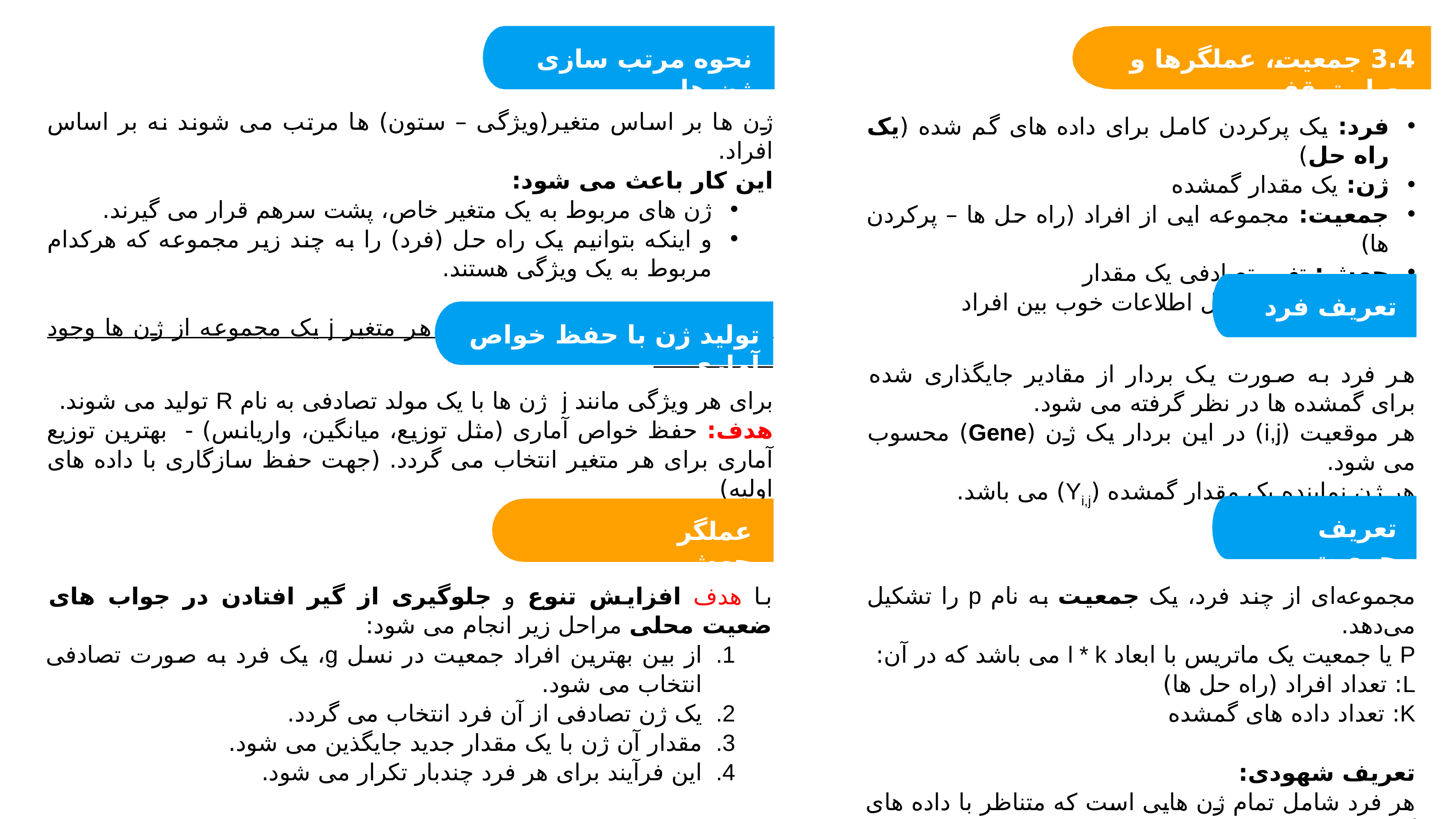

نحوه مرتب سازی ژن ها
3.4 جمعیت، عملگرها و معیار توقف
ژن ها بر اساس متغیر(ویژگی – ستون) ها مرتب می شوند نه بر اساس افراد.
این کار باعث می شود:
ژن های مربوط به یک متغیر خاص، پشت سرهم قرار می گیرند.
و اینکه بتوانیم یک راه حل (فرد) را به چند زیر مجموعه که هرکدام مربوط به یک ویژگی هستند.

این عمل باعث می شود که برای هر متغیر j یک مجموعه از ژن ها وجود داشت باشد.
فرد: یک پرکردن کامل برای داده های گم شده (یک راه حل)
ژن: یک مقدار گمشده
جمعیت: مجموعه ایی از افراد (راه حل ها – پرکردن ها)
جهش: تغییر تصادفی یک مقدار
Crossover: انتقال اطلاعات خوب بین افراد

تعریف فرد

تولید ژن با حفظ خواص آماری
هر فرد به صورت یک بردار از مقادیر جایگذاری شده برای گمشده ها در نظر گرفته می شود.
هر موقعیت (i,j) در این بردار یک ژن (Gene) محسوب می شود.
هر ژن نماینده یک مقدار گمشده (Yi,j) می باشد.
برای هر ویژگی مانند j  ژن ها با یک مولد تصادفی به نام R تولید می شوند.
هدف: حفظ خواص آماری (مثل توزیع، میانگین، واریانس) -  بهترین توزیع آماری برای هر متغیر انتخاب می گردد. (جهت حفظ سازگاری با داده های اولیه)

تعریف جمعیت
عملگر جهش
مجموعه‌ای از چند فرد، یک جمعیت به نام p را تشکیل می‌دهد.
P یا جمعیت یک ماتریس با ابعاد l * k می باشد که در آن:
L: تعداد افراد (راه حل ها)
K: تعداد داده های گمشده

تعریف شهودی:
هر فرد شامل تمام ژن هایی است که متناظر با داده های گمشده هستند.
با هدف افزایش تنوع و جلوگیری از گیر افتادن در جواب های ضعیت محلی مراحل زیر انجام می شود:
از بین بهترین افراد جمعیت در نسل g، یک فرد به صورت تصادفی انتخاب می شود.
یک ژن تصادفی از آن فرد انتخاب می گردد.
مقدار آن ژن با یک مقدار جدید جایگذین می شود.
این فرآیند برای هر فرد چندبار تکرار می شود.